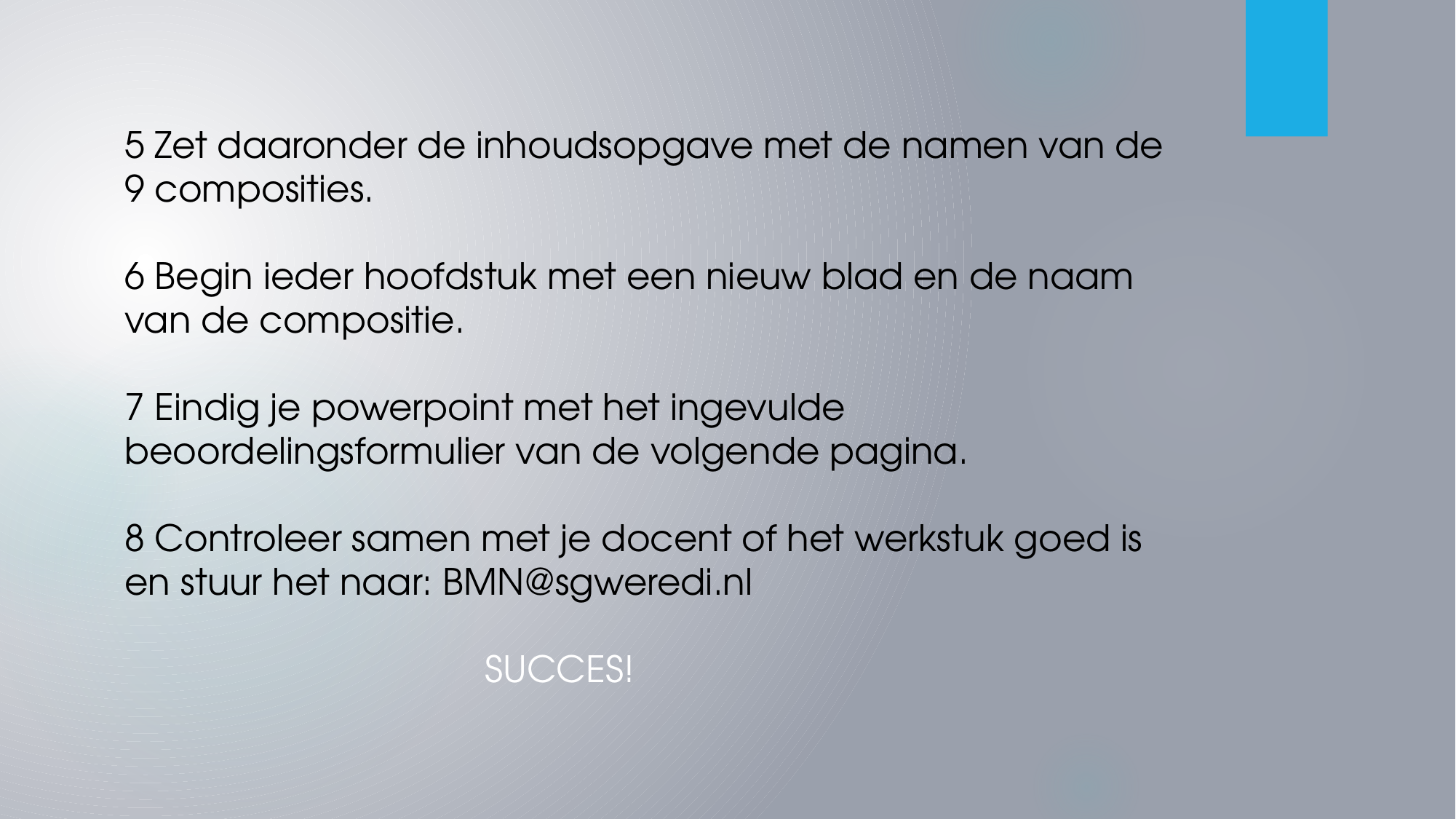

5 Zet daaronder de inhoudsopgave met de namen van de 9 composities.

6 Begin ieder hoofdstuk met een nieuw blad en de naam van de compositie.

7 Eindig je powerpoint met het ingevulde beoordelingsformulier van de volgende pagina.

8 Controleer samen met je docent of het werkstuk goed is en stuur het naar: BMN@sgweredi.nl

                                    SUCCES!